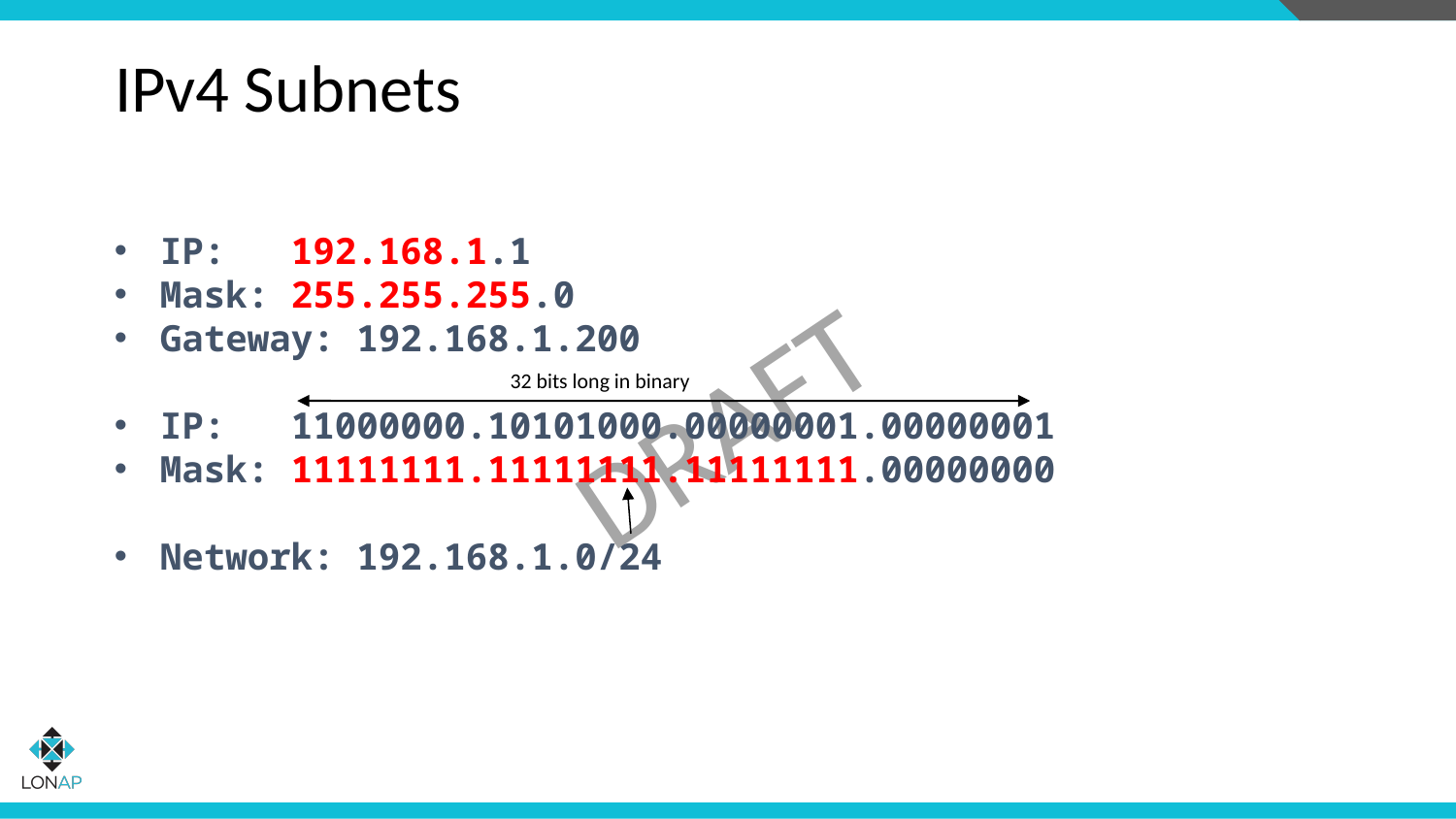

# IPv4 Subnets
IP:   192.168.1.1
Mask: 255.255.255.0
Gateway: 192.168.1.200

IP:   11000000.10101000.00000001.00000001
Mask: 11111111.11111111.11111111.00000000

Network: 192.168.1.0/24

32 bits long in binary